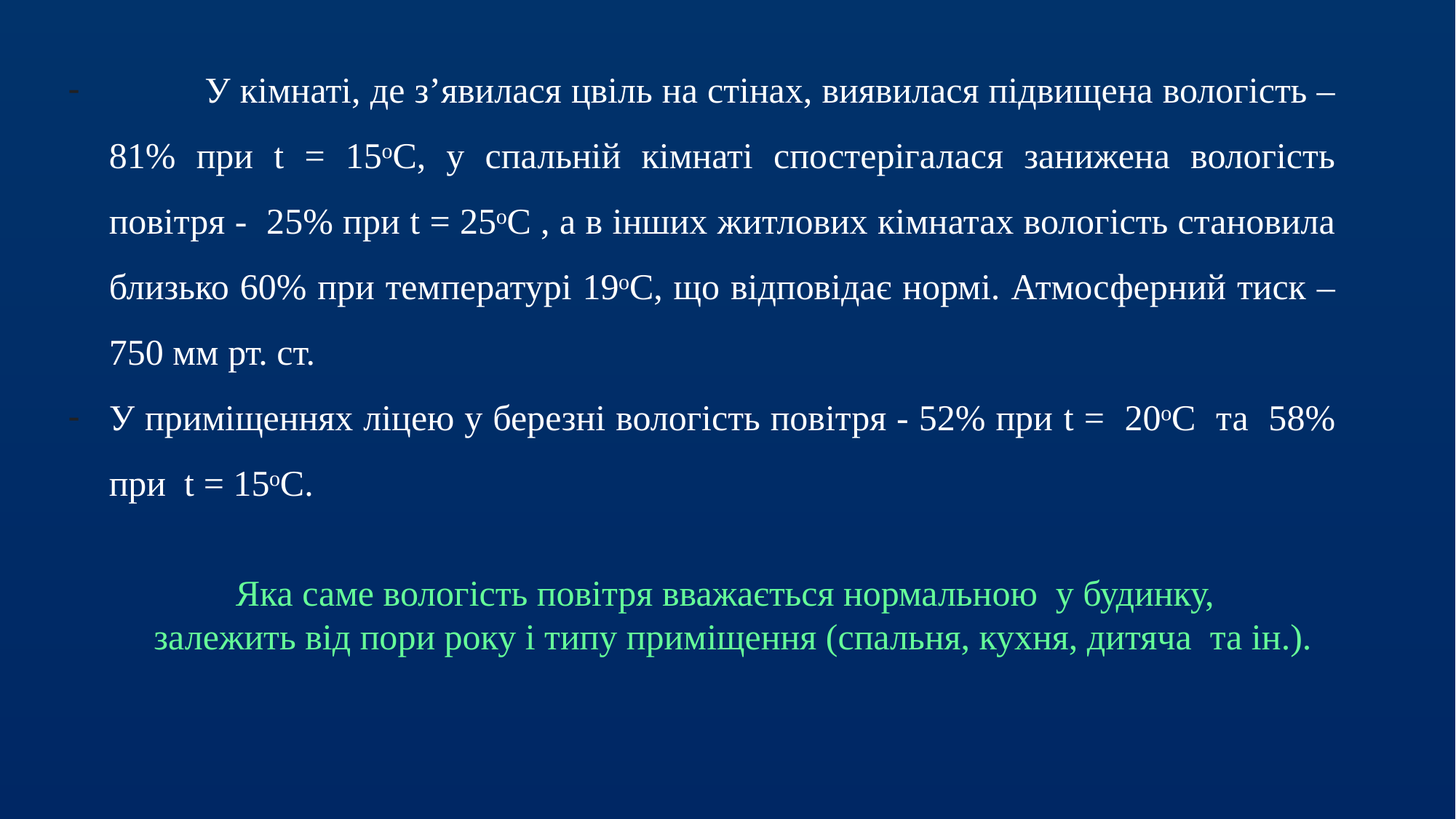

У кімнаті, де з’явилася цвіль на стінах, виявилася підвищена вологість – 81% при t = 15ᵒС, у спальній кімнаті спостерігалася занижена вологість повітря -  25% при t = 25ᵒС , а в інших житлових кімнатах вологість становила близько 60% при температурі 19ᵒС, що відповідає нормі. Атмосферний тиск – 750 мм рт. ст.
У приміщеннях ліцею у березні вологість повітря - 52% при t =  20ᵒС  та  58% при  t = 15ᵒС.
         Яка саме вологість повітря вважається нормальною  у будинку, залежить від пори року і типу приміщення (спальня, кухня, дитяча  та ін.).